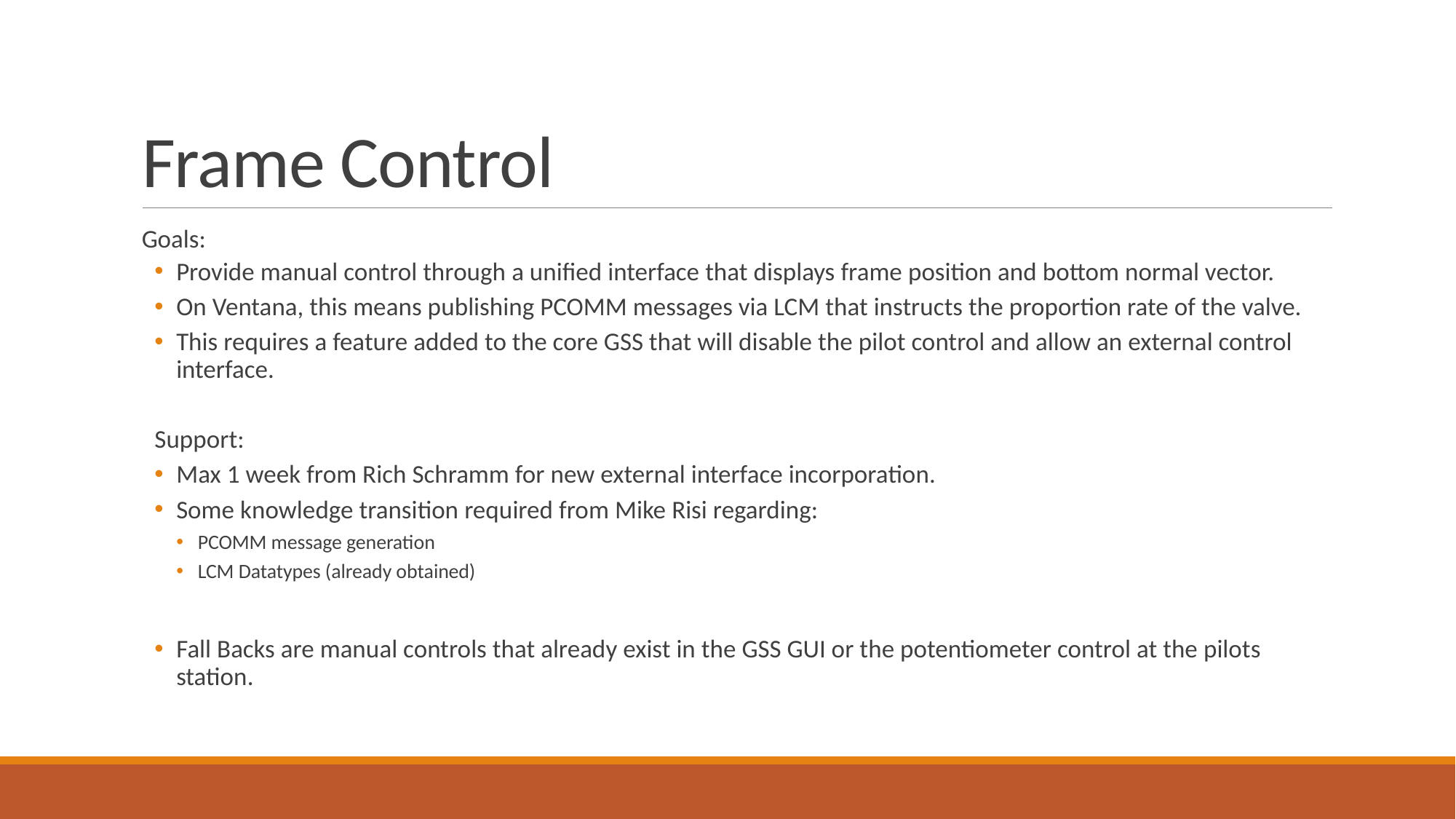

# Frame Control
Goals:
Provide manual control through a unified interface that displays frame position and bottom normal vector.
On Ventana, this means publishing PCOMM messages via LCM that instructs the proportion rate of the valve.
This requires a feature added to the core GSS that will disable the pilot control and allow an external control interface.

Support:
Max 1 week from Rich Schramm for new external interface incorporation.
Some knowledge transition required from Mike Risi regarding:
PCOMM message generation
LCM Datatypes (already obtained)

Fall Backs are manual controls that already exist in the GSS GUI or the potentiometer control at the pilots station.